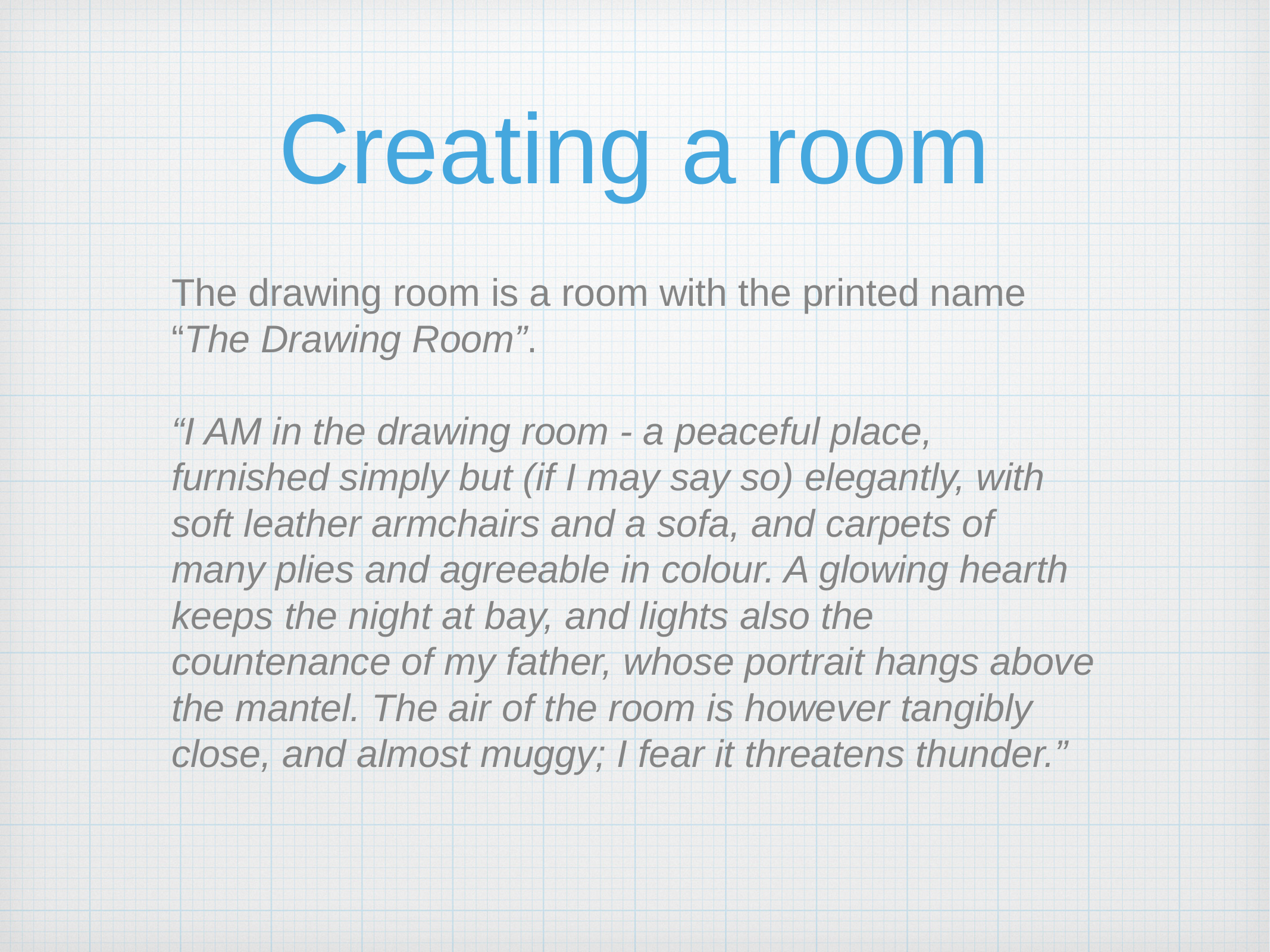

# Creating a room
The drawing room is a room with the printed name “The Drawing Room”.

“I AM in the drawing room - a peaceful place, furnished simply but (if I may say so) elegantly, with soft leather armchairs and a sofa, and carpets of many plies and agreeable in colour. A glowing hearth keeps the night at bay, and lights also the countenance of my father, whose portrait hangs above the mantel. The air of the room is however tangibly close, and almost muggy; I fear it threatens thunder.”